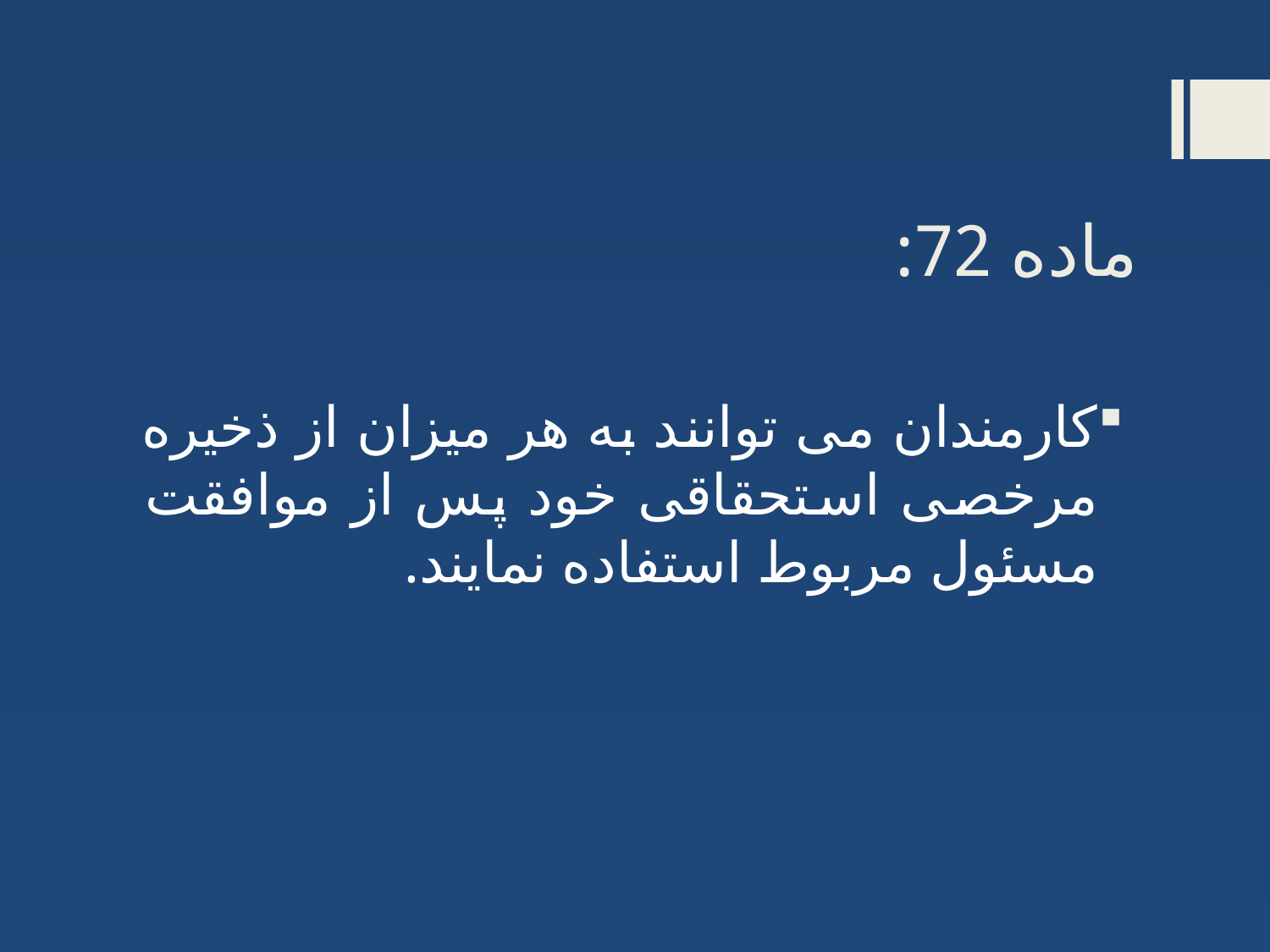

# ماده 72:
کارمندان می توانند به هر میزان از ذخیره مرخصی استحقاقی خود پس از موافقت مسئول مربوط استفاده نمایند.